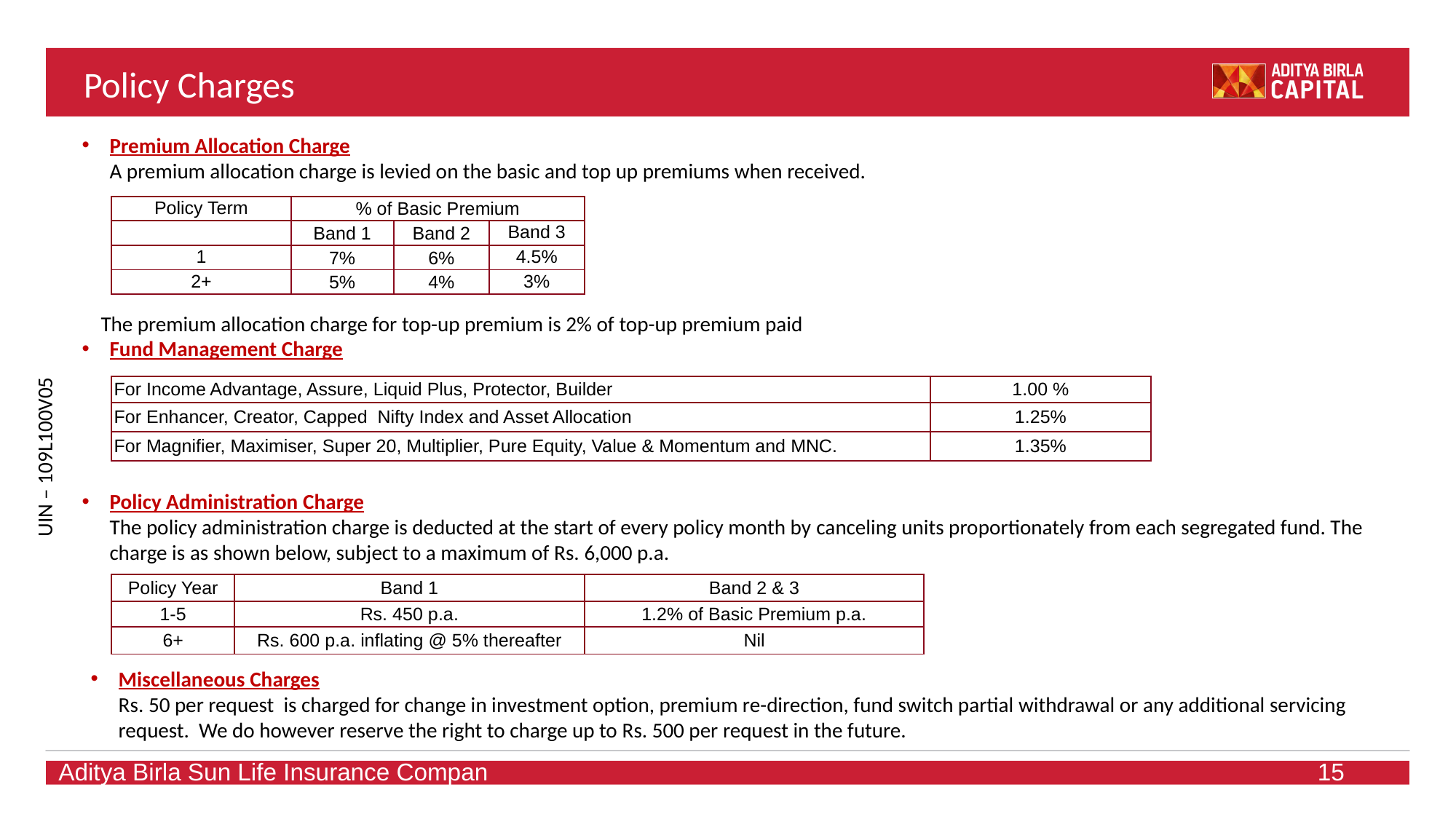

# Policy Charges
Premium Allocation Charge
A premium allocation charge is levied on the basic and top up premiums when received.

    The premium allocation charge for top-up premium is 2% of top-up premium paid
Fund Management Charge

Policy Administration Charge
The policy administration charge is deducted at the start of every policy month by canceling units proportionately from each segregated fund. The charge is as shown below, subject to a maximum of Rs. 6,000 p.a.

| Policy Term | % of Basic Premium |  |  |
| --- | --- | --- | --- |
|  | Band 1 | Band 2 | Band 3 |
| 1 | 7% | 6% | 4.5% |
| 2+ | 5% | 4% | 3% |
| For Income Advantage, Assure, Liquid Plus, Protector, Builder | 1.00 % |
| --- | --- |
| For Enhancer, Creator, Capped Nifty Index and Asset Allocation | 1.25% |
| For Magnifier, Maximiser, Super 20, Multiplier, Pure Equity, Value & Momentum and MNC. | 1.35% |
| Policy Year | Band 1 | Band 2 & 3 |
| --- | --- | --- |
| 1-5 | Rs. 450 p.a. | 1.2% of Basic Premium p.a. |
| 6+ | Rs. 600 p.a. inflating @ 5% thereafter | Nil |
Miscellaneous Charges
Rs. 50 per request  is charged for change in investment option, premium re-direction, fund switch partial withdrawal or any additional servicing request.  We do however reserve the right to charge up to Rs. 500 per request in the future.
15
Aditya Birla Sun Life Insurance Company Ltd.